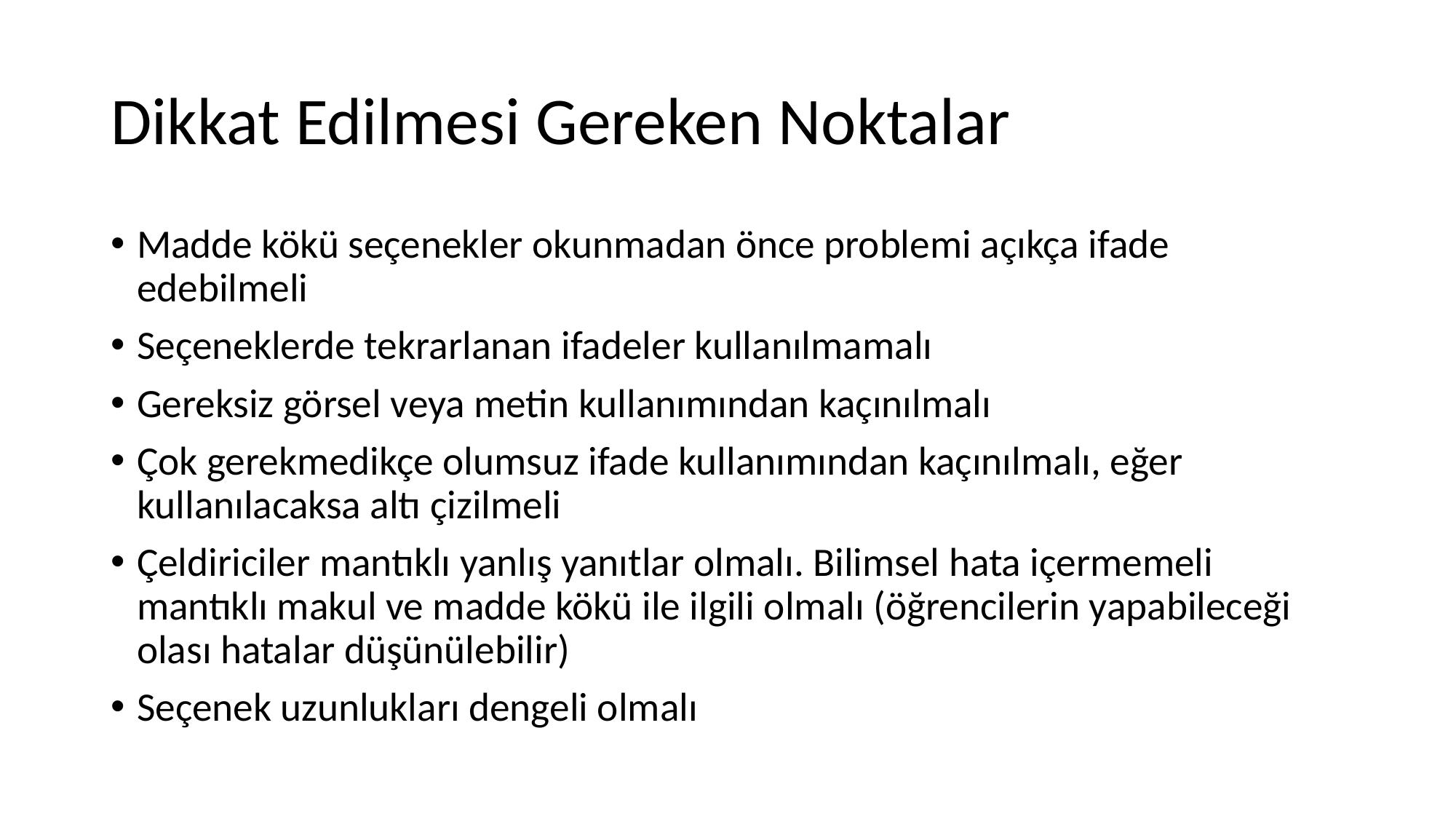

# Dikkat Edilmesi Gereken Noktalar
Madde kökü seçenekler okunmadan önce problemi açıkça ifade edebilmeli
Seçeneklerde tekrarlanan ifadeler kullanılmamalı
Gereksiz görsel veya metin kullanımından kaçınılmalı
Çok gerekmedikçe olumsuz ifade kullanımından kaçınılmalı, eğer kullanılacaksa altı çizilmeli
Çeldiriciler mantıklı yanlış yanıtlar olmalı. Bilimsel hata içermemeli mantıklı makul ve madde kökü ile ilgili olmalı (öğrencilerin yapabileceği olası hatalar düşünülebilir)
Seçenek uzunlukları dengeli olmalı